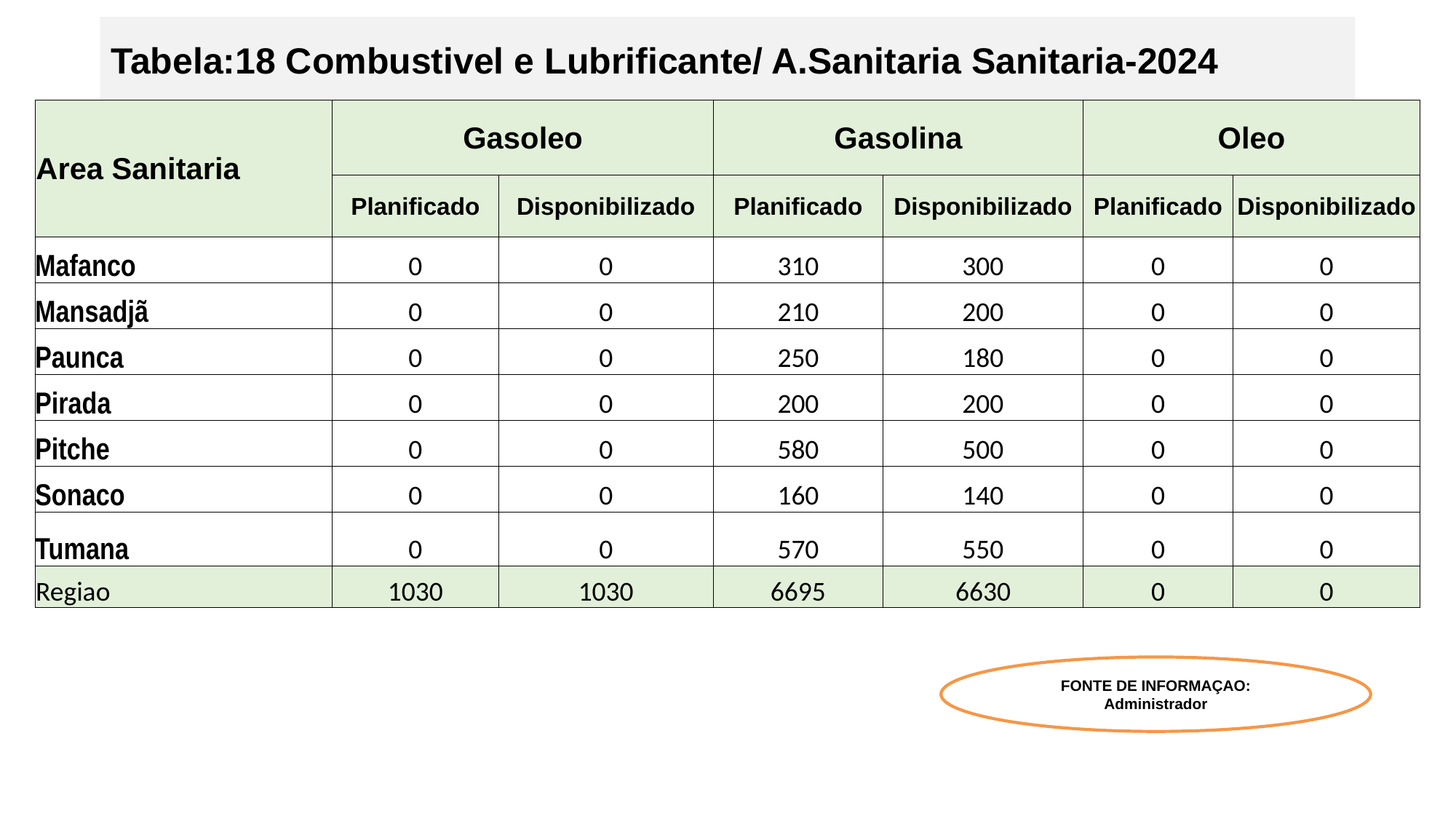

# Tabela:18 Combustivel e Lubrificante/ A.Sanitaria Sanitaria-2024
| Area Sanitaria | Gasoleo |  | Gasolina |  | Oleo |  |
| --- | --- | --- | --- | --- | --- | --- |
|  | Planificado | Disponibilizado | Planificado | Disponibilizado | Planificado | Disponibilizado |
| Mafanco | 0 | 0 | 310 | 300 | 0 | 0 |
| Mansadjã | 0 | 0 | 210 | 200 | 0 | 0 |
| Paunca | 0 | 0 | 250 | 180 | 0 | 0 |
| Pirada | 0 | 0 | 200 | 200 | 0 | 0 |
| Pitche | 0 | 0 | 580 | 500 | 0 | 0 |
| Sonaco | 0 | 0 | 160 | 140 | 0 | 0 |
| Tumana | 0 | 0 | 570 | 550 | 0 | 0 |
| Regiao | 1030 | 1030 | 6695 | 6630 | 0 | 0 |
FONTE DE INFORMAÇAO: Administrador